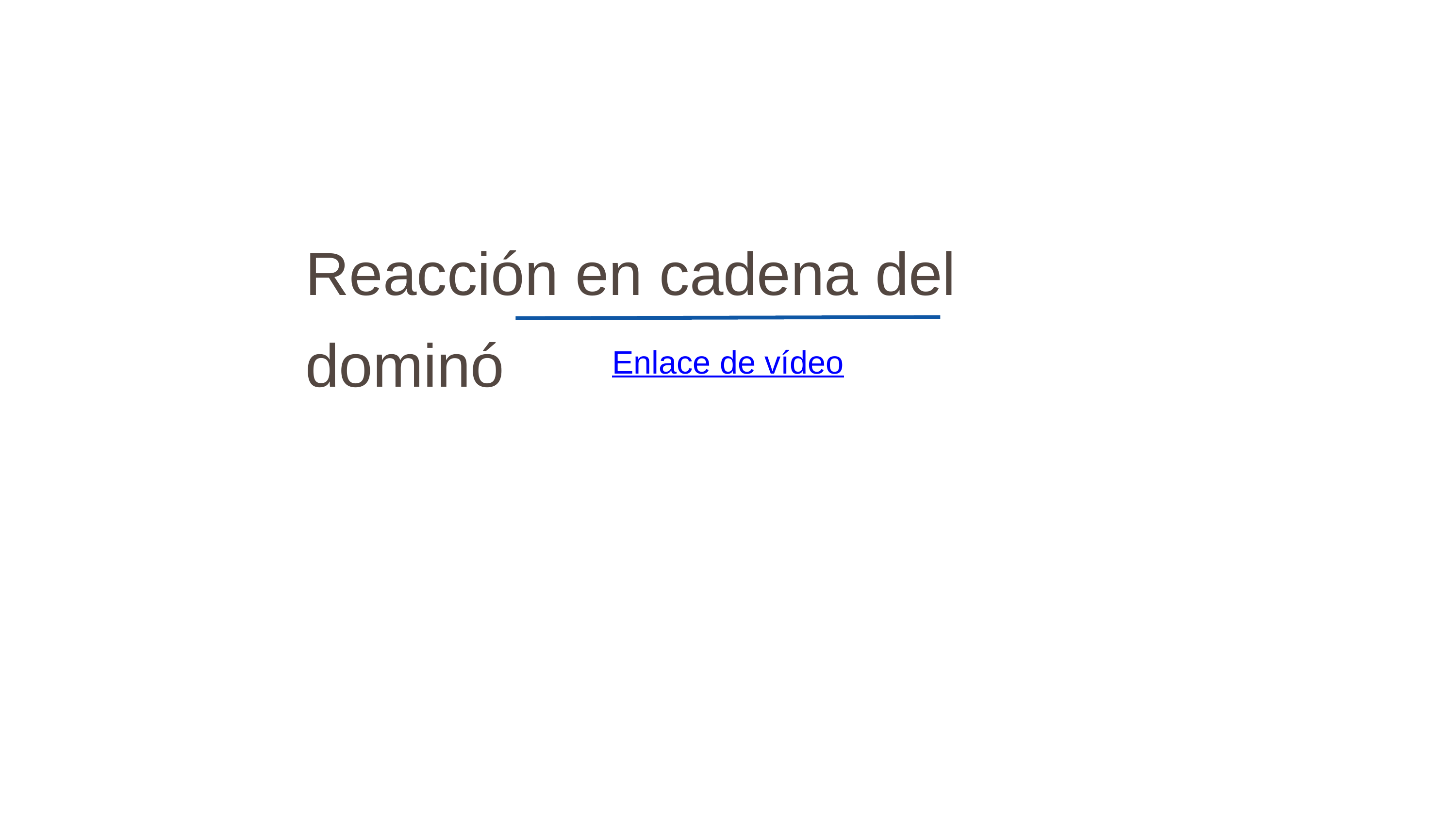

Reacción en cadena del dominó

Enlace de vídeo